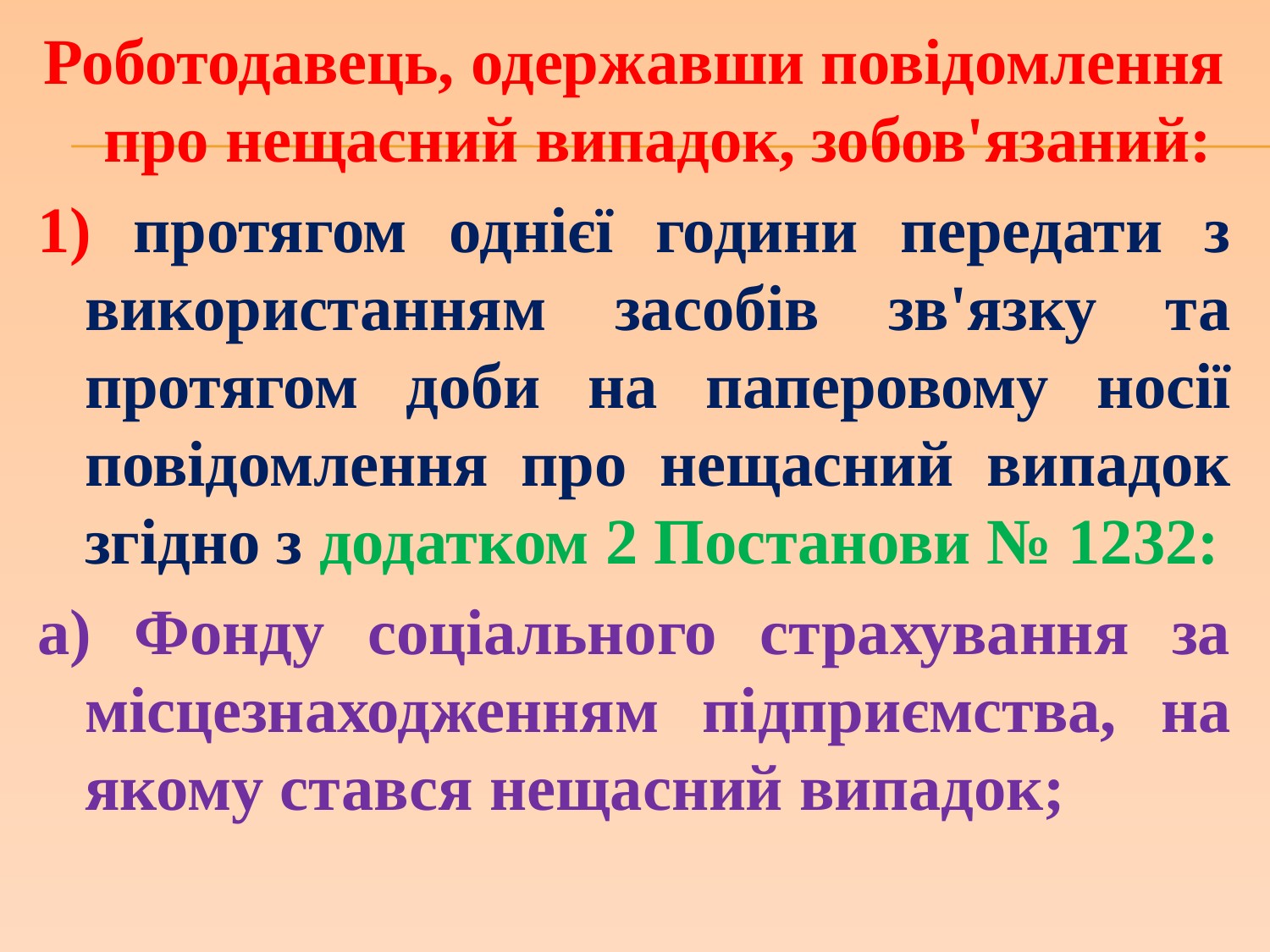

Роботодавець, одержавши повідомлення про нещасний випадок, зобов'язаний:
1) протягом однієї години передати з використанням засобів зв'язку та протягом доби на паперовому носії повідомлення про нещасний випадок згідно з додатком 2 Постанови № 1232:
а) Фонду соціального страхування за місцезнаходженням підприємства, на якому стався нещасний випадок;